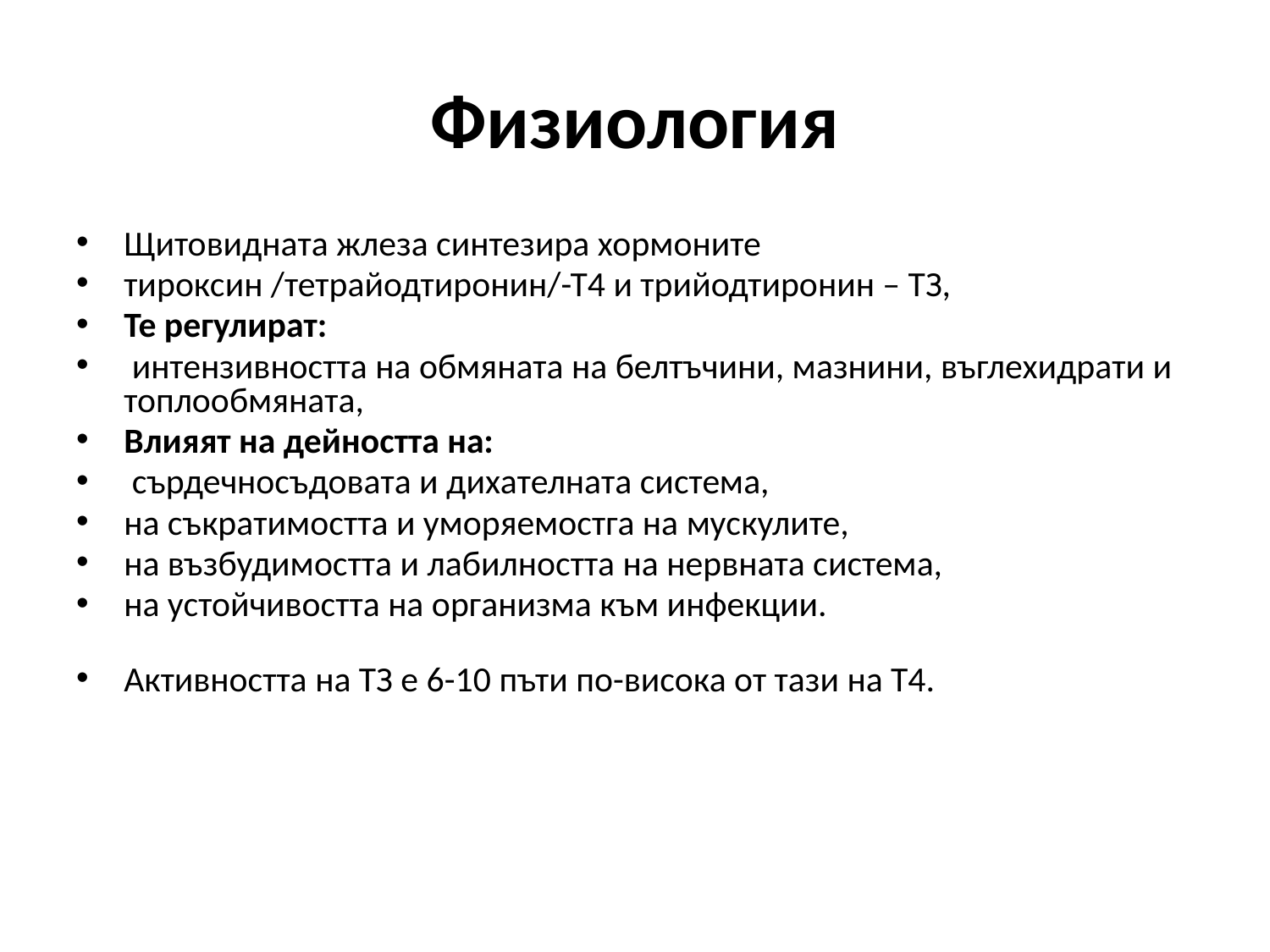

# Физиология
Щитовидната жлеза синтезира хормоните
тироксин /тетрайодтиронин/-Т4 и трийодтиронин – ТЗ,
Те регулират:
 интензивността на обмяната на белтъчини, мазнини, въглехидрати и топлообмяната,
Влияят на дейността на:
 сърдечносъдовата и дихателната система,
на съкратимостта и уморяемостга на мускулите,
на възбудимостта и лабилността на нервната система,
на устойчивостта на организма към инфекции.
Активността на ТЗ е 6-10 пъти по-висока от тази на Т4.